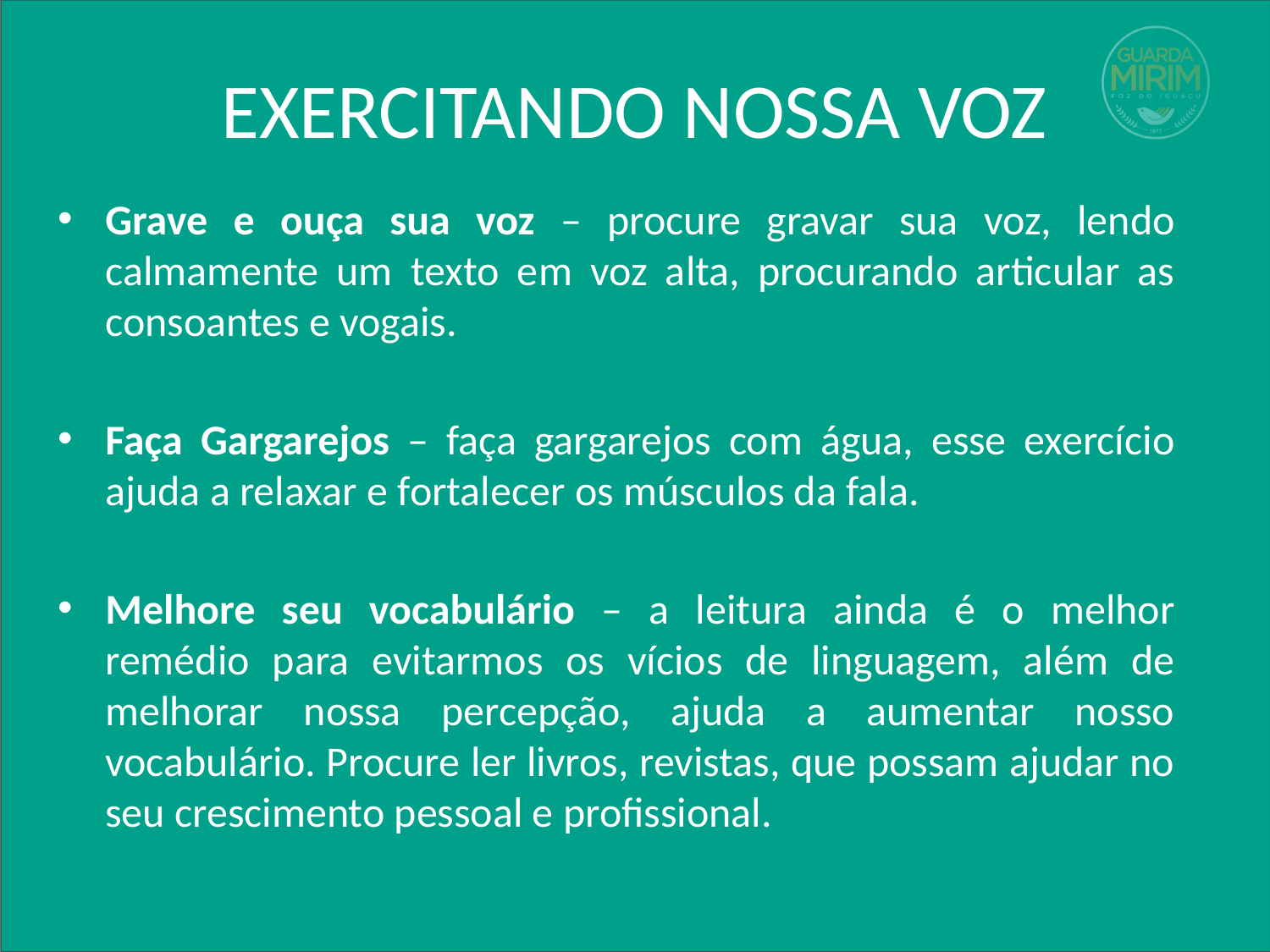

# EXERCITANDO NOSSA VOZ
Grave e ouça sua voz – procure gravar sua voz, lendo calmamente um texto em voz alta, procurando articular as consoantes e vogais.

Faça Gargarejos – faça gargarejos com água, esse exercício ajuda a relaxar e fortalecer os músculos da fala.

Melhore seu vocabulário – a leitura ainda é o melhor remédio para evitarmos os vícios de linguagem, além de melhorar nossa percepção, ajuda a aumentar nosso vocabulário. Procure ler livros, revistas, que possam ajudar no seu crescimento pessoal e profissional.